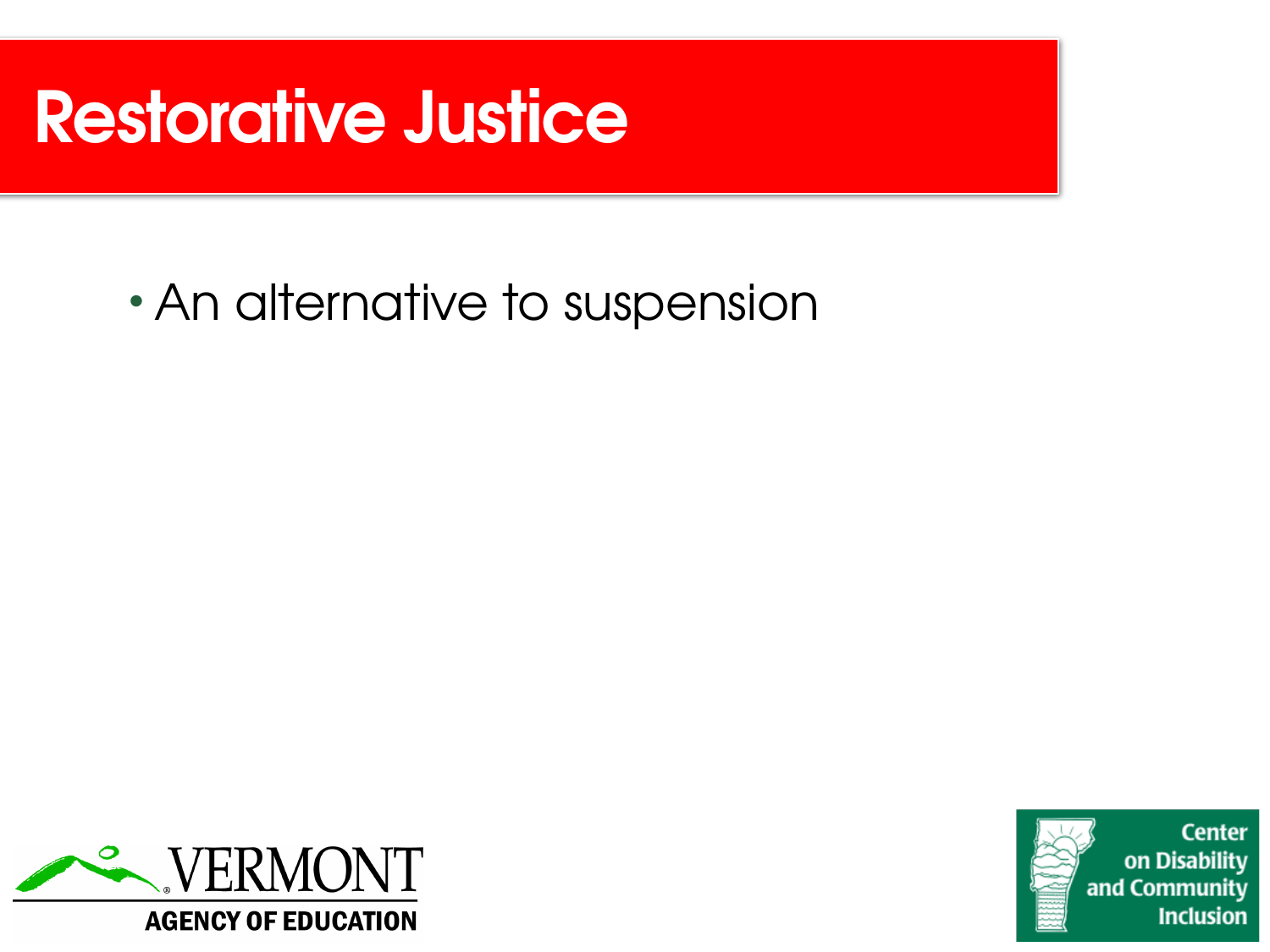

# Restorative Justice
An alternative to suspension